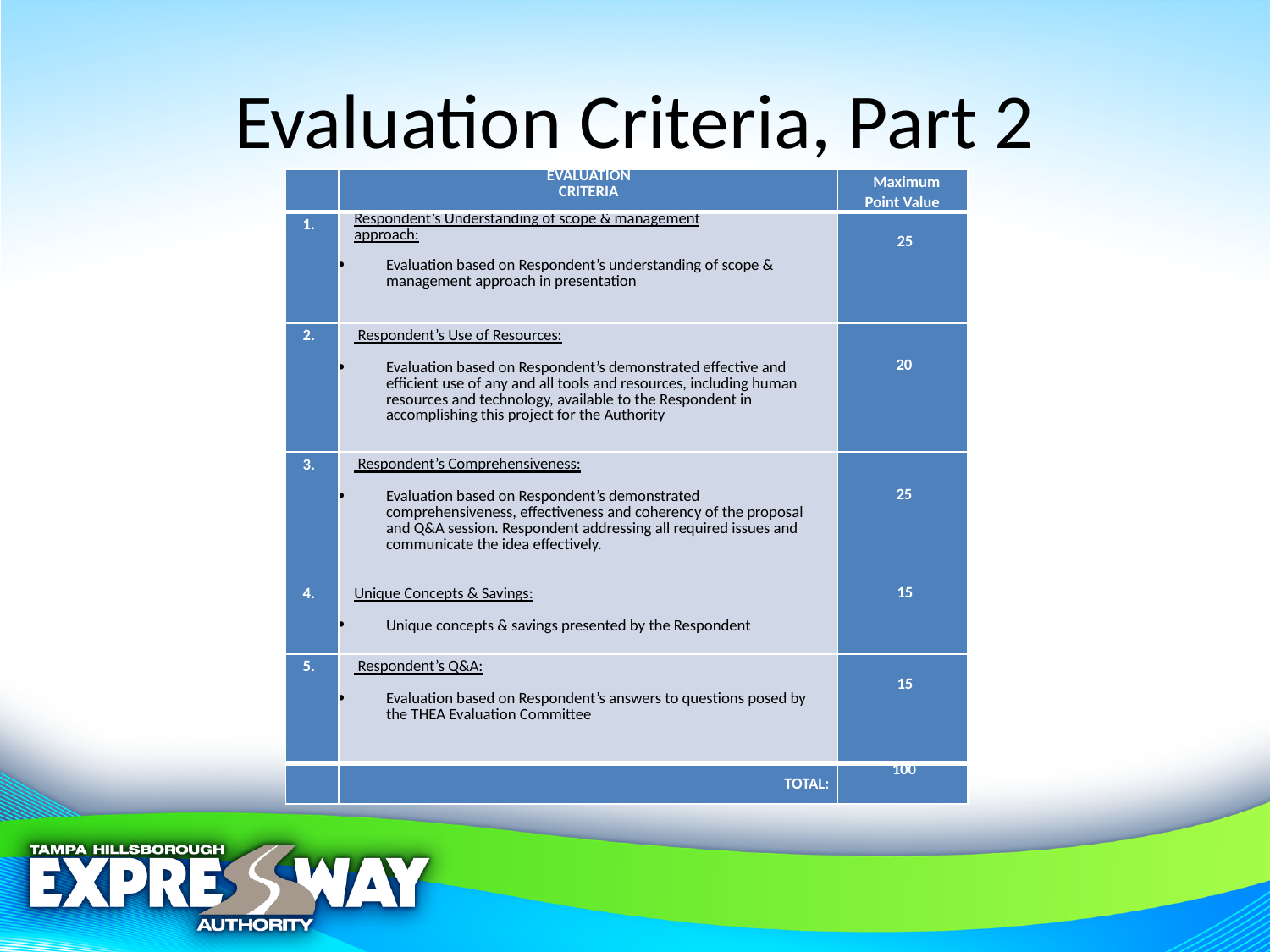

# Evaluation Criteria, Part 2
|  | EVALUATION CRITERIA | Maximum Point Value |
| --- | --- | --- |
| 1. | Respondent’s Understanding of scope & management approach:   Evaluation based on Respondent’s understanding of scope & management approach in presentation | 25 |
| 2. | Respondent’s Use of Resources:   Evaluation based on Respondent’s demonstrated effective and efficient use of any and all tools and resources, including human resources and technology, available to the Respondent in accomplishing this project for the Authority | 20 |
| 3. | Respondent’s Comprehensiveness:   Evaluation based on Respondent’s demonstrated comprehensiveness, effectiveness and coherency of the proposal and Q&A session. Respondent addressing all required issues and communicate the idea effectively. | 25 |
| 4. | Unique Concepts & Savings:   Unique concepts & savings presented by the Respondent | 15 |
| 5. | Respondent’s Q&A:   Evaluation based on Respondent’s answers to questions posed by the THEA Evaluation Committee | 15 |
|  | TOTAL: | 100 |